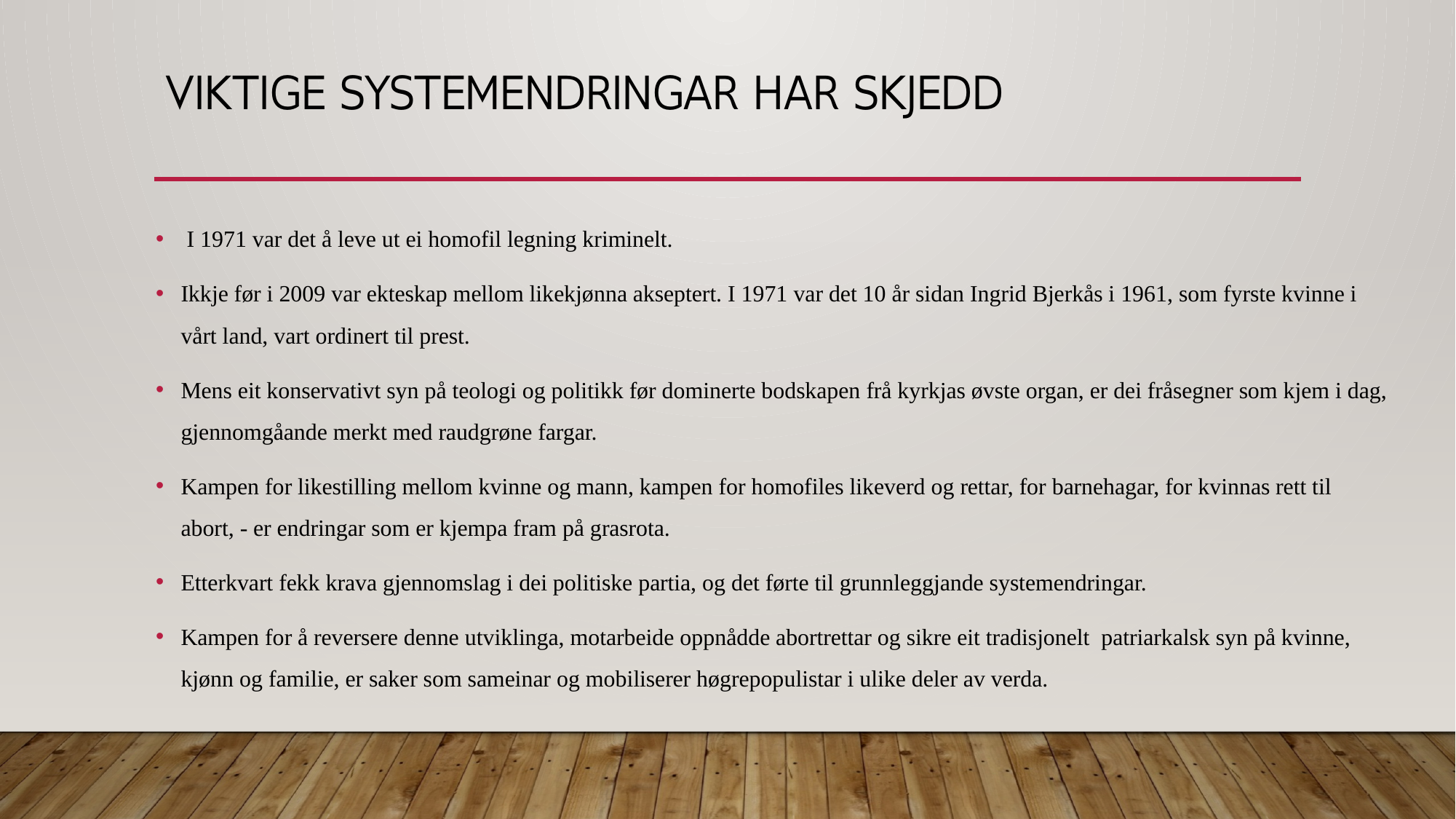

# Viktige systemendringar har skjedd
 I 1971 var det å leve ut ei homofil legning kriminelt.
Ikkje før i 2009 var ekteskap mellom likekjønna akseptert. I 1971 var det 10 år sidan Ingrid Bjerkås i 1961, som fyrste kvinne i vårt land, vart ordinert til prest.
Mens eit konservativt syn på teologi og politikk før dominerte bodskapen frå kyrkjas øvste organ, er dei fråsegner som kjem i dag, gjennomgåande merkt med raudgrøne fargar.
Kampen for likestilling mellom kvinne og mann, kampen for homofiles likeverd og rettar, for barnehagar, for kvinnas rett til abort, - er endringar som er kjempa fram på grasrota.
Etterkvart fekk krava gjennomslag i dei politiske partia, og det førte til grunnleggjande systemendringar.
Kampen for å reversere denne utviklinga, motarbeide oppnådde abortrettar og sikre eit tradisjonelt  patriarkalsk syn på kvinne, kjønn og familie, er saker som sameinar og mobiliserer høgrepopulistar i ulike deler av verda.